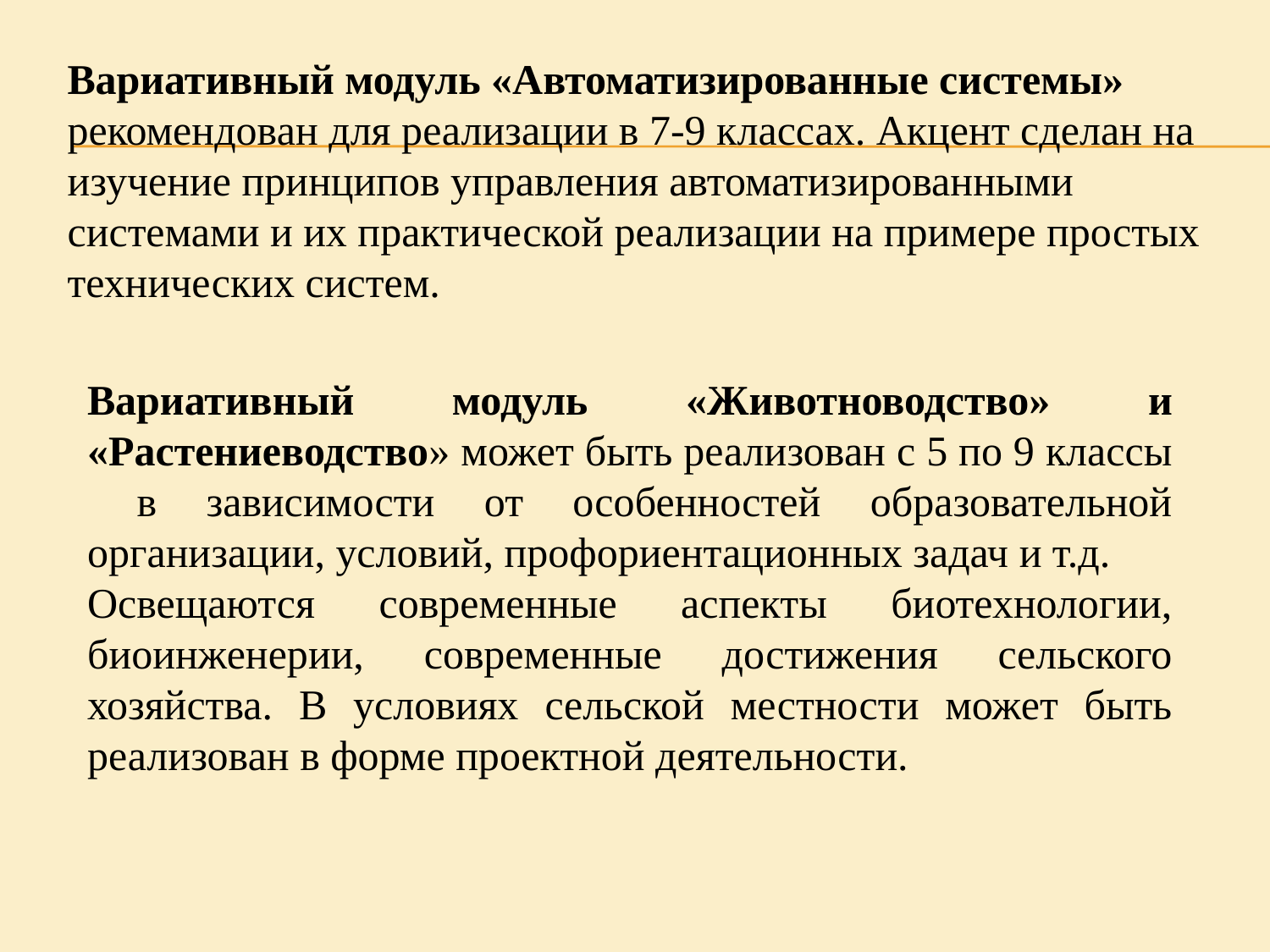

Вариативный модуль «Автоматизированные системы» рекомендован для реализации в 7-9 классах. Акцент сделан на изучение принципов управления автоматизированными системами и их практической реализации на примере простых технических систем.

Вариативный модуль «Животноводство» и «Растениеводство» может быть реализован с 5 по 9 классы  в зависимости от особенностей образовательной организации, условий, профориентационных задач и т.д.
Освещаются современные аспекты биотехнологии, биоинженерии, современные достижения сельского хозяйства. В условиях сельской местности может быть реализован в форме проектной деятельности.